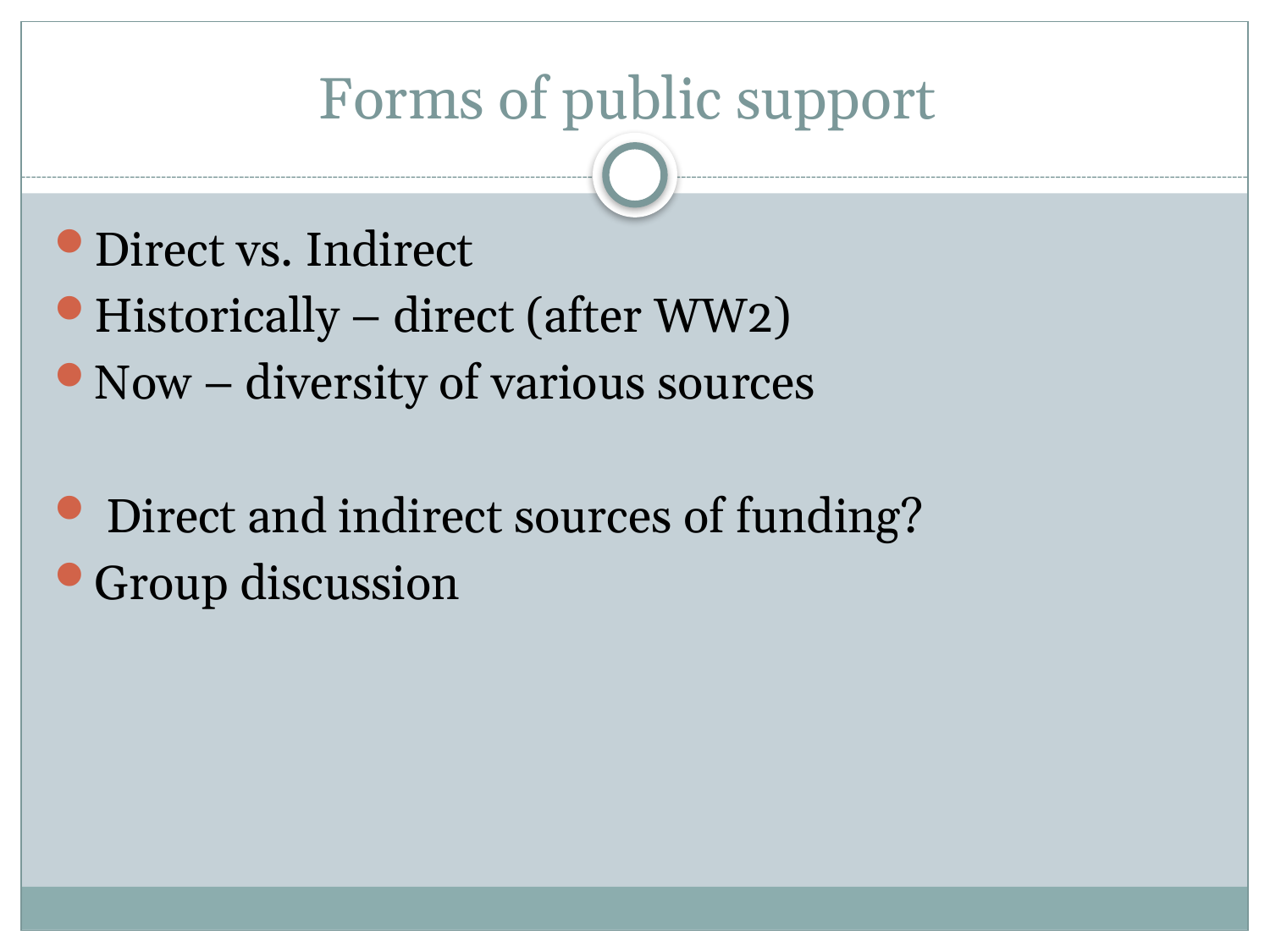

# Forms of public support
Direct vs. Indirect
Historically – direct (after WW2)
Now – diversity of various sources

 Direct and indirect sources of funding?
Group discussion